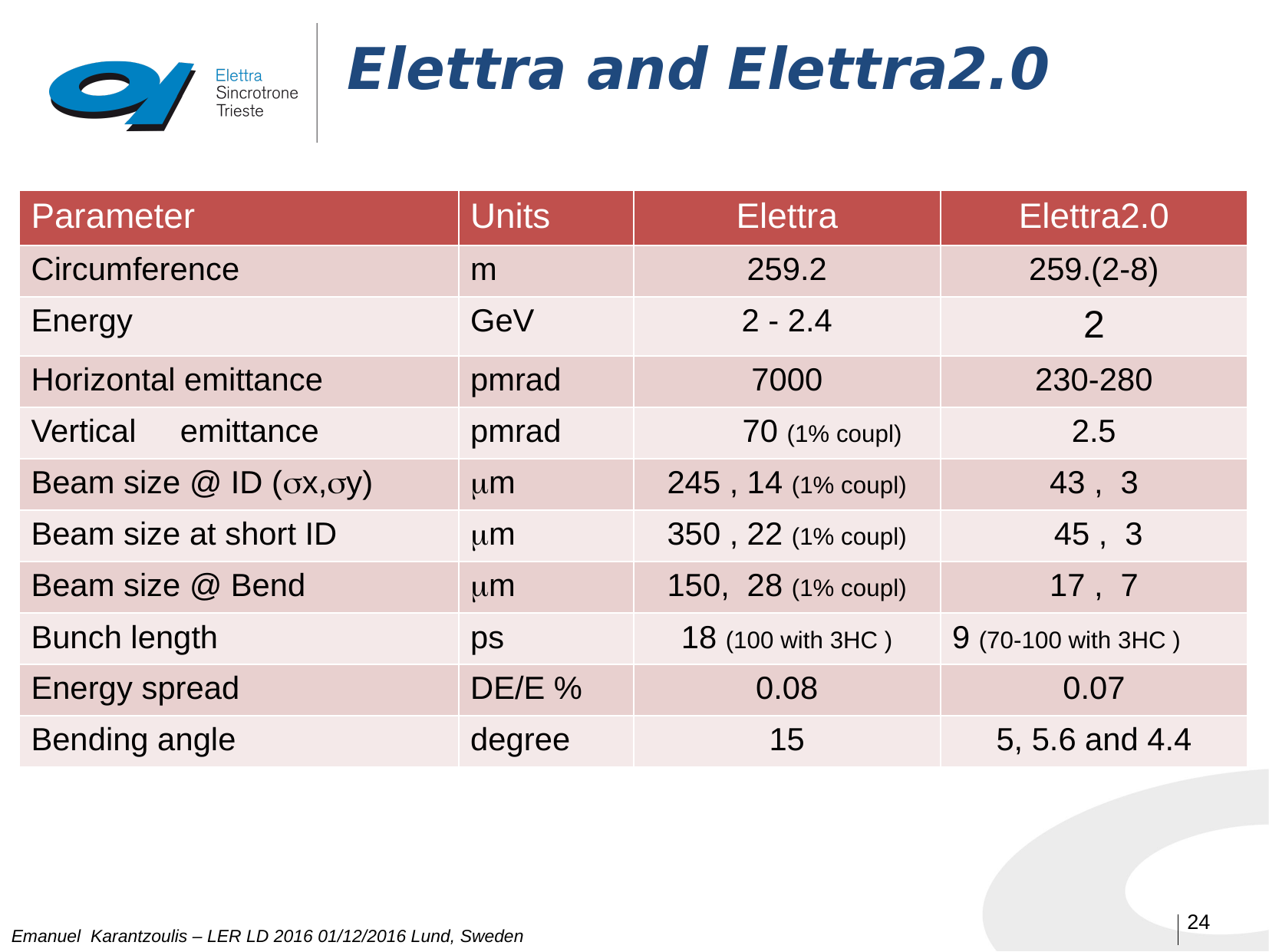

Elettra and Elettra2.0
| Parameter | Units | Elettra | Elettra2.0 |
| --- | --- | --- | --- |
| Circumference | m | 259.2 | 259.(2-8) |
| Energy | GeV | 2 - 2.4 | 2 |
| Horizontal emittance | pmrad | 7000 | 230-280 |
| Vertical emittance | pmrad | 70 (1% coupl) | 2.5 |
| Beam size @ ID (σx,σy) | μm | 245 , 14 (1% coupl) | 43 , 3 |
| Beam size at short ID | μm | 350 , 22 (1% coupl) | 45 , 3 |
| Beam size @ Bend | μm | 150, 28 (1% coupl) | 17 , 7 |
| Bunch length | ps | 18 (100 with 3HC ) | 9 (70-100 with 3HC ) |
| Energy spread | DE/E % | 0.08 | 0.07 |
| Bending angle | degree | 15 | 5, 5.6 and 4.4 |
24